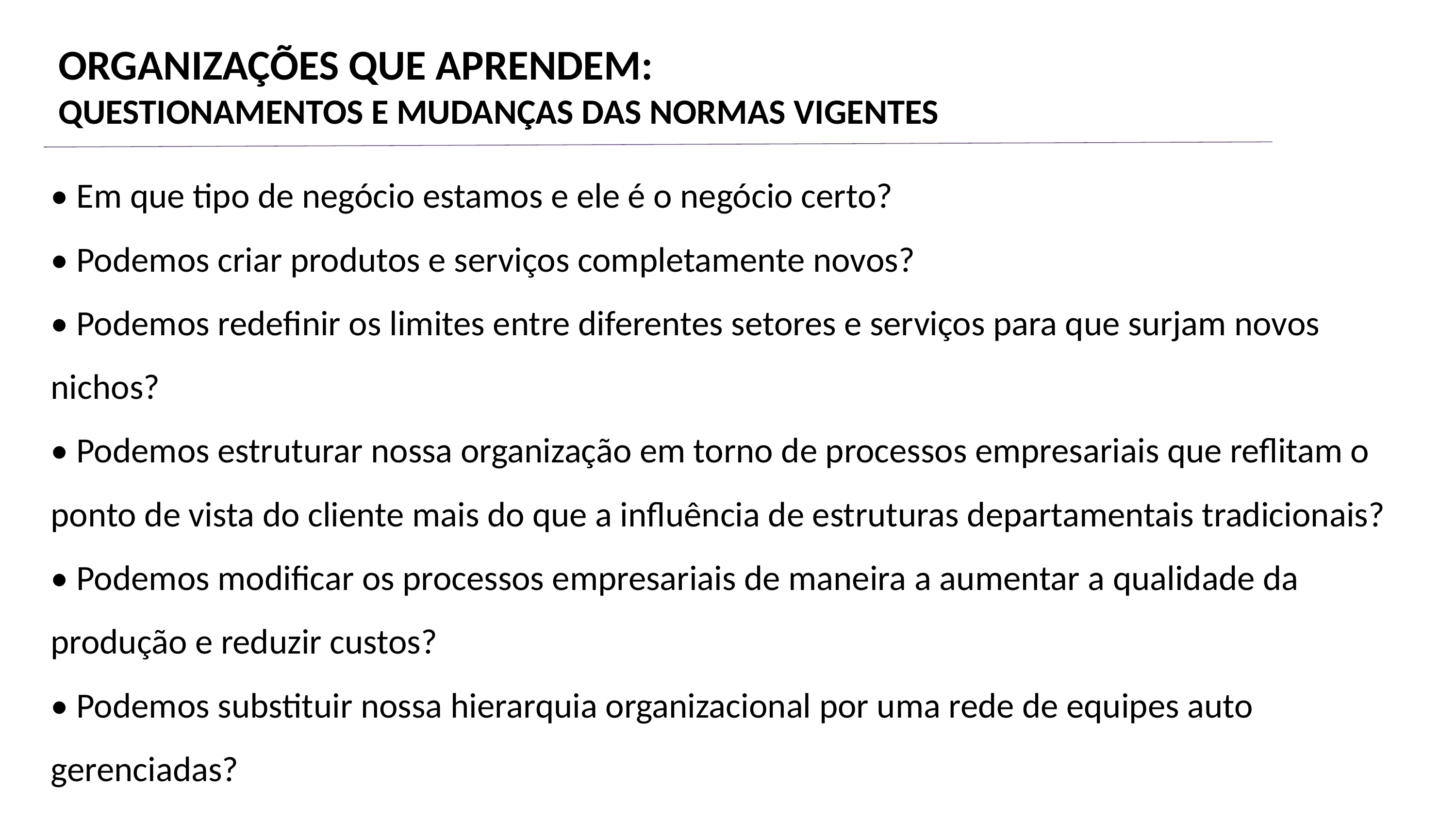

ORGANIZAÇÕES QUE APRENDEM:
QUESTIONAMENTOS E MUDANÇAS DAS NORMAS VIGENTES
• Em que tipo de negócio estamos e ele é o negócio certo?
• Podemos criar produtos e serviços completamente novos?
• Podemos redefinir os limites entre diferentes setores e serviços para que surjam novos nichos?
• Podemos estruturar nossa organização em torno de processos empresariais que reflitam o ponto de vista do cliente mais do que a influência de estruturas departamentais tradicionais?
• Podemos modificar os processos empresariais de maneira a aumentar a qualidade da produção e reduzir custos?
• Podemos substituir nossa hierarquia organizacional por uma rede de equipes auto gerenciadas?